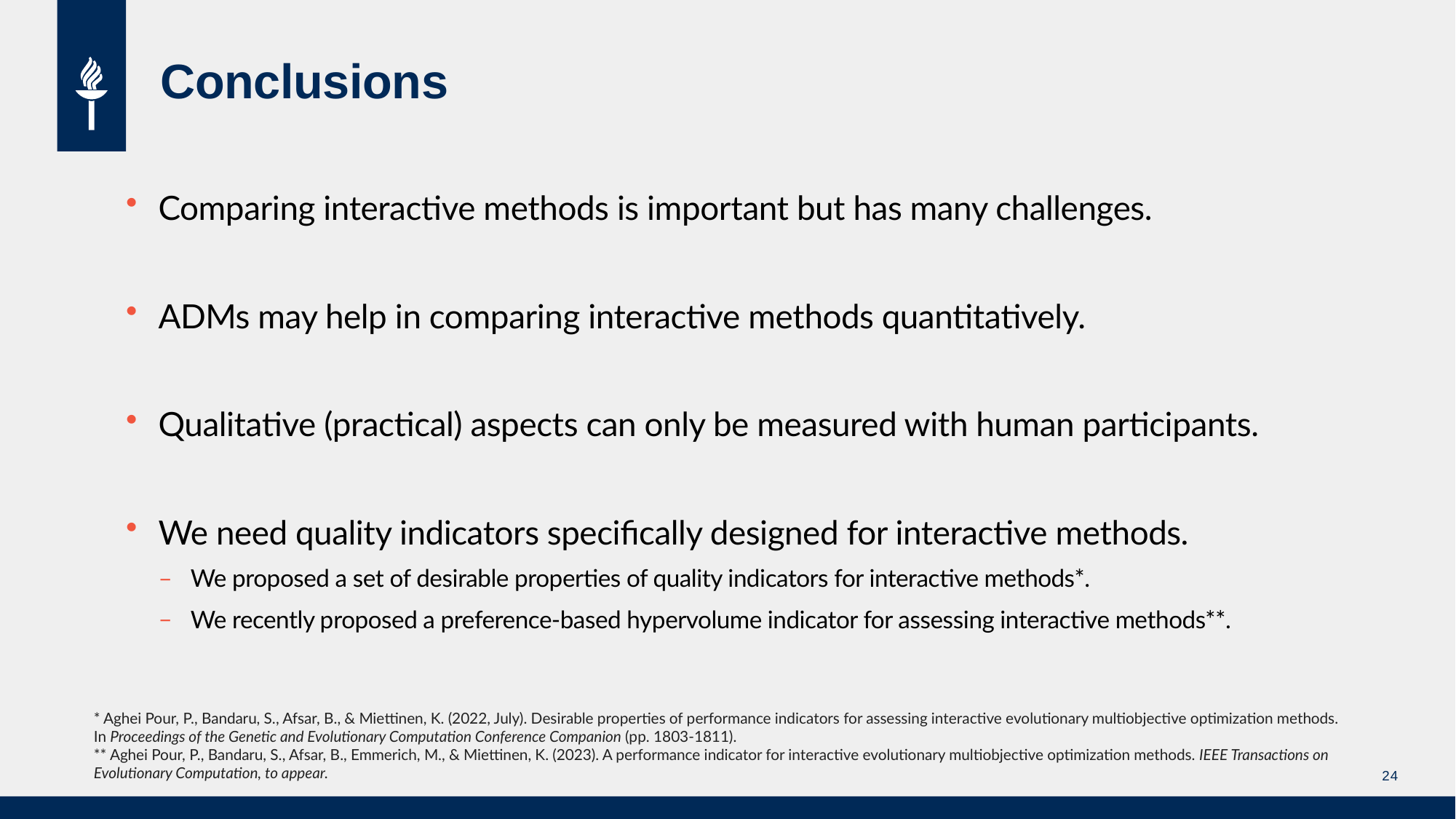

# Conclusions
Comparing interactive methods is important but has many challenges.

ADMs may help in comparing interactive methods quantitatively.

Qualitative (practical) aspects can only be measured with human participants.

We need quality indicators specifically designed for interactive methods.
We proposed a set of desirable properties of quality indicators for interactive methods*.
We recently proposed a preference-based hypervolume indicator for assessing interactive methods**.

* Aghei Pour, P., Bandaru, S., Afsar, B., & Miettinen, K. (2022, July). Desirable properties of performance indicators for assessing interactive evolutionary multiobjective optimization methods. In Proceedings of the Genetic and Evolutionary Computation Conference Companion (pp. 1803-1811).
** Aghei Pour, P., Bandaru, S., Afsar, B., Emmerich, M., & Miettinen, K. (2023). A performance indicator for interactive evolutionary multiobjective optimization methods. IEEE Transactions on Evolutionary Computation, to appear.
24